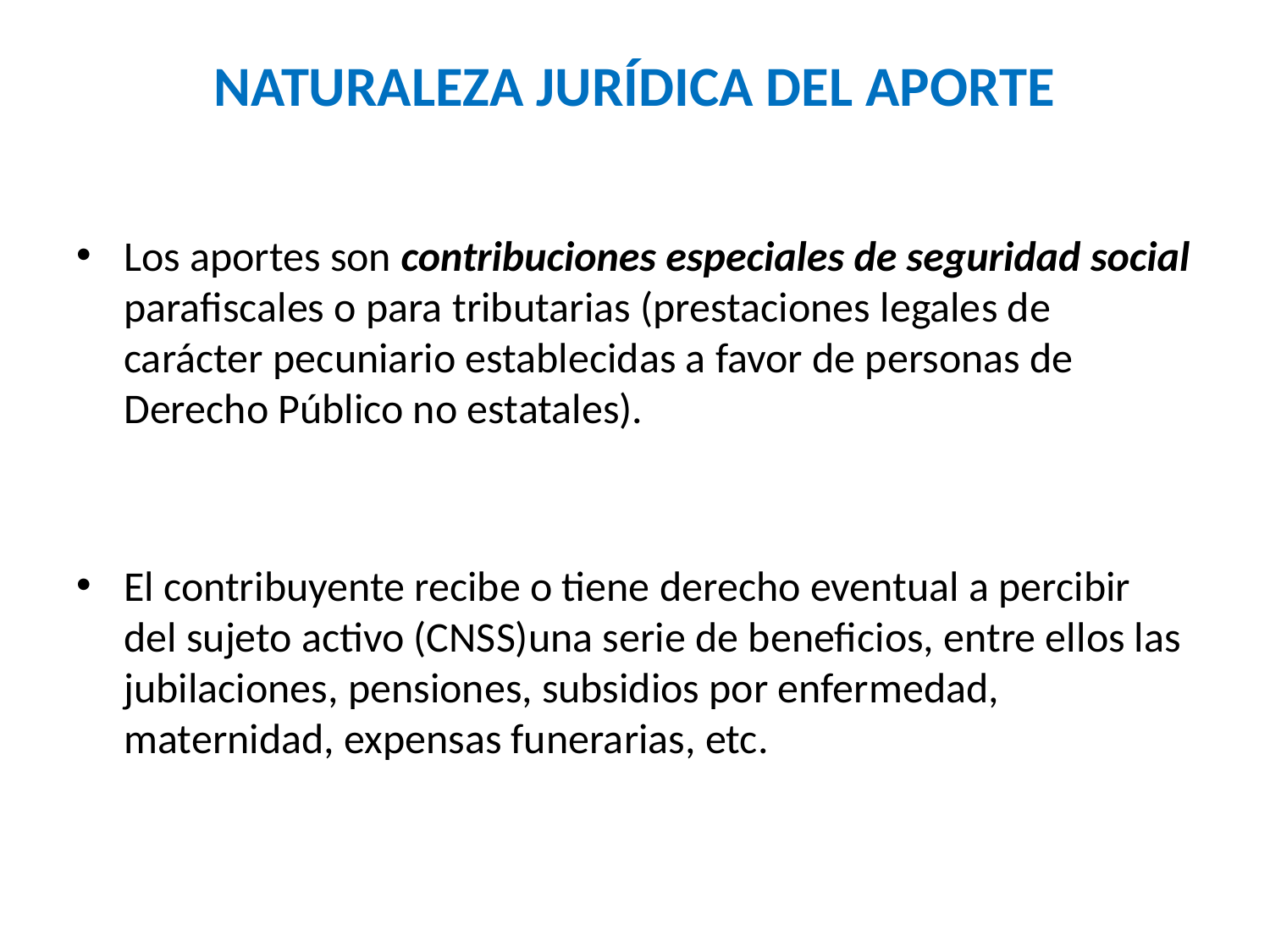

# NATURALEZA JURÍDICA DEL APORTE
Los aportes son contribuciones especiales de seguridad social parafiscales o para tributarias (prestaciones legales de carácter pecuniario establecidas a favor de personas de Derecho Público no estatales).

El contribuyente recibe o tiene derecho eventual a percibir del sujeto activo (CNSS)una serie de beneficios, entre ellos las jubilaciones, pensiones, subsidios por enfermedad, maternidad, expensas funerarias, etc.